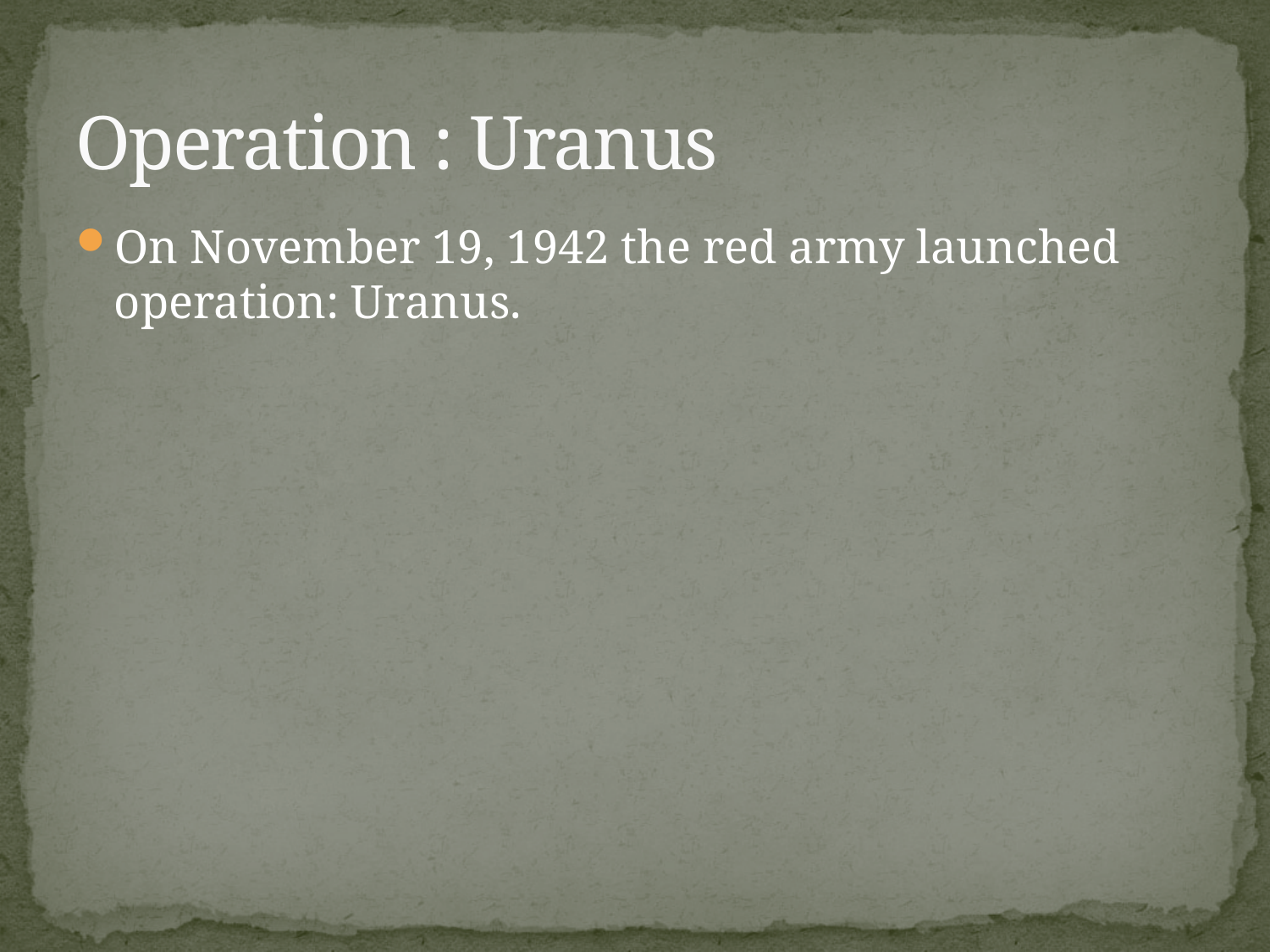

# Operation : Uranus
On November 19, 1942 the red army launched operation: Uranus.